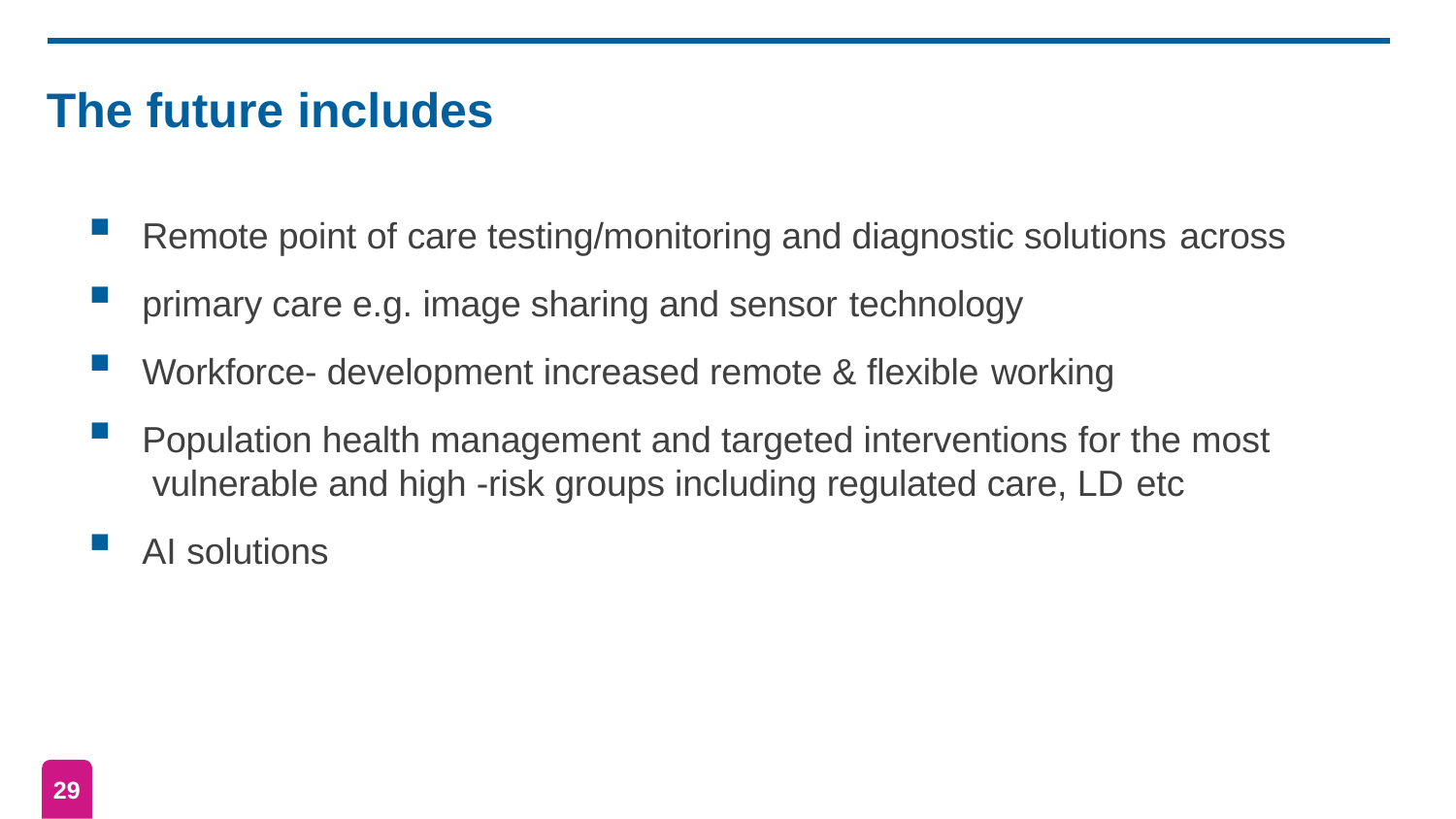

# The future includes
Remote point of care testing/monitoring and diagnostic solutions across
primary care e.g. image sharing and sensor technology
Workforce- development increased remote & flexible working
Population health management and targeted interventions for the most  vulnerable and high -risk groups including regulated care, LD etc
AI solutions
29